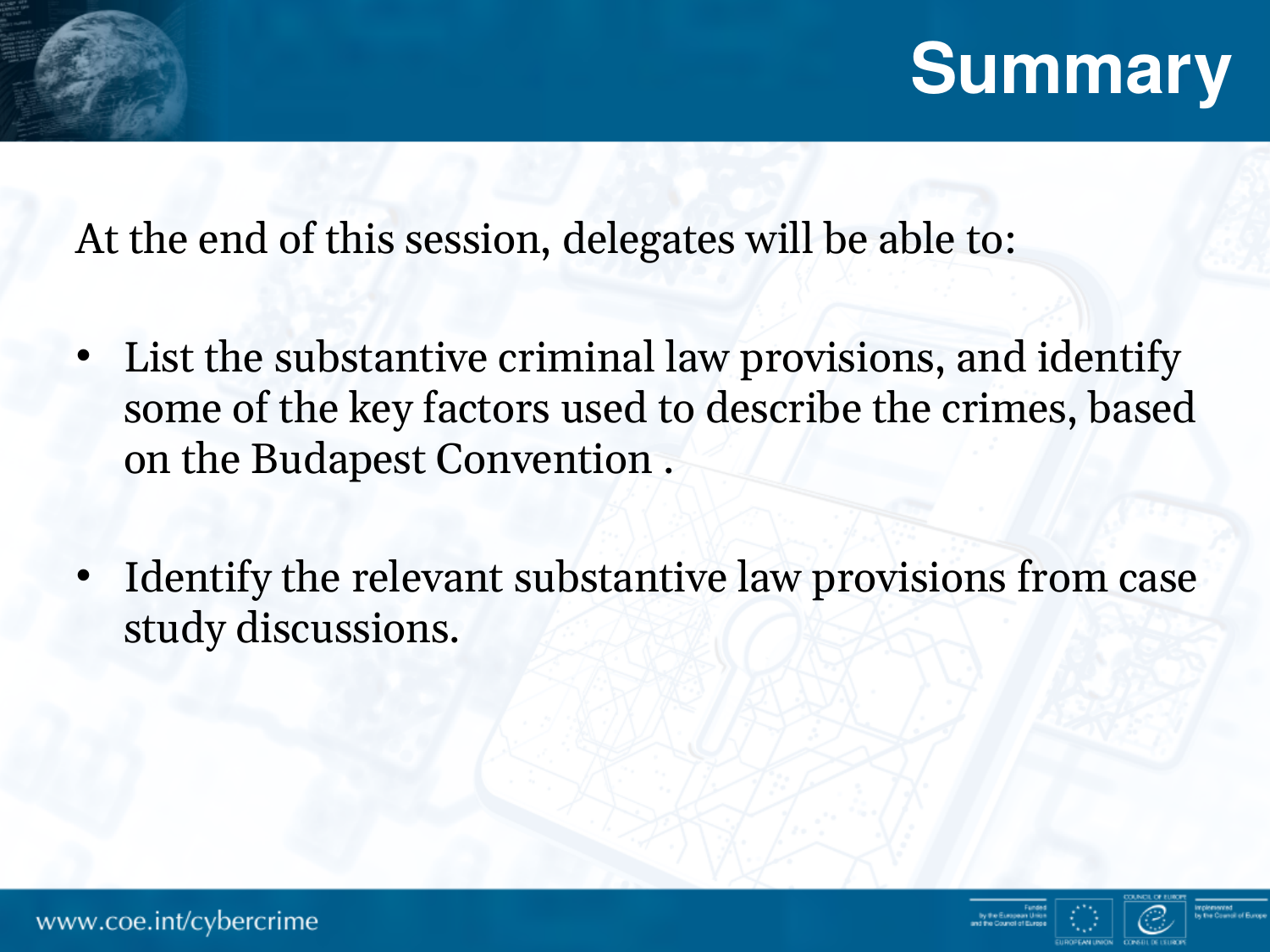

Summary

At the end of this session, delegates will be able to:

List the substantive criminal law provisions, and identify some of the key factors used to describe the crimes, based on the Budapest Convention .

Identify the relevant substantive law provisions from case study discussions.